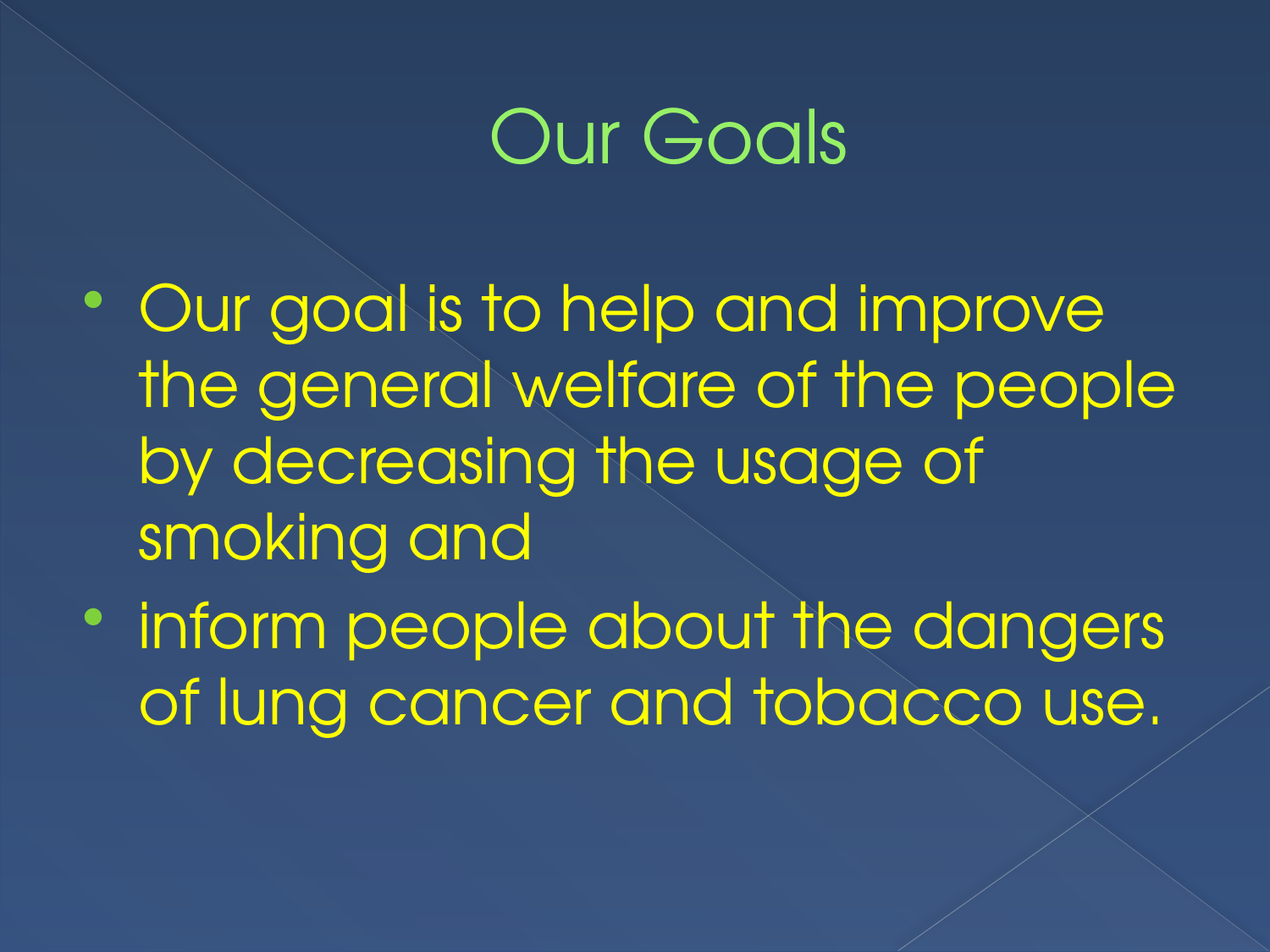

# Our Goals
Our goal is to help and improve the general welfare of the people by decreasing the usage of smoking and
inform people about the dangers of lung cancer and tobacco use.